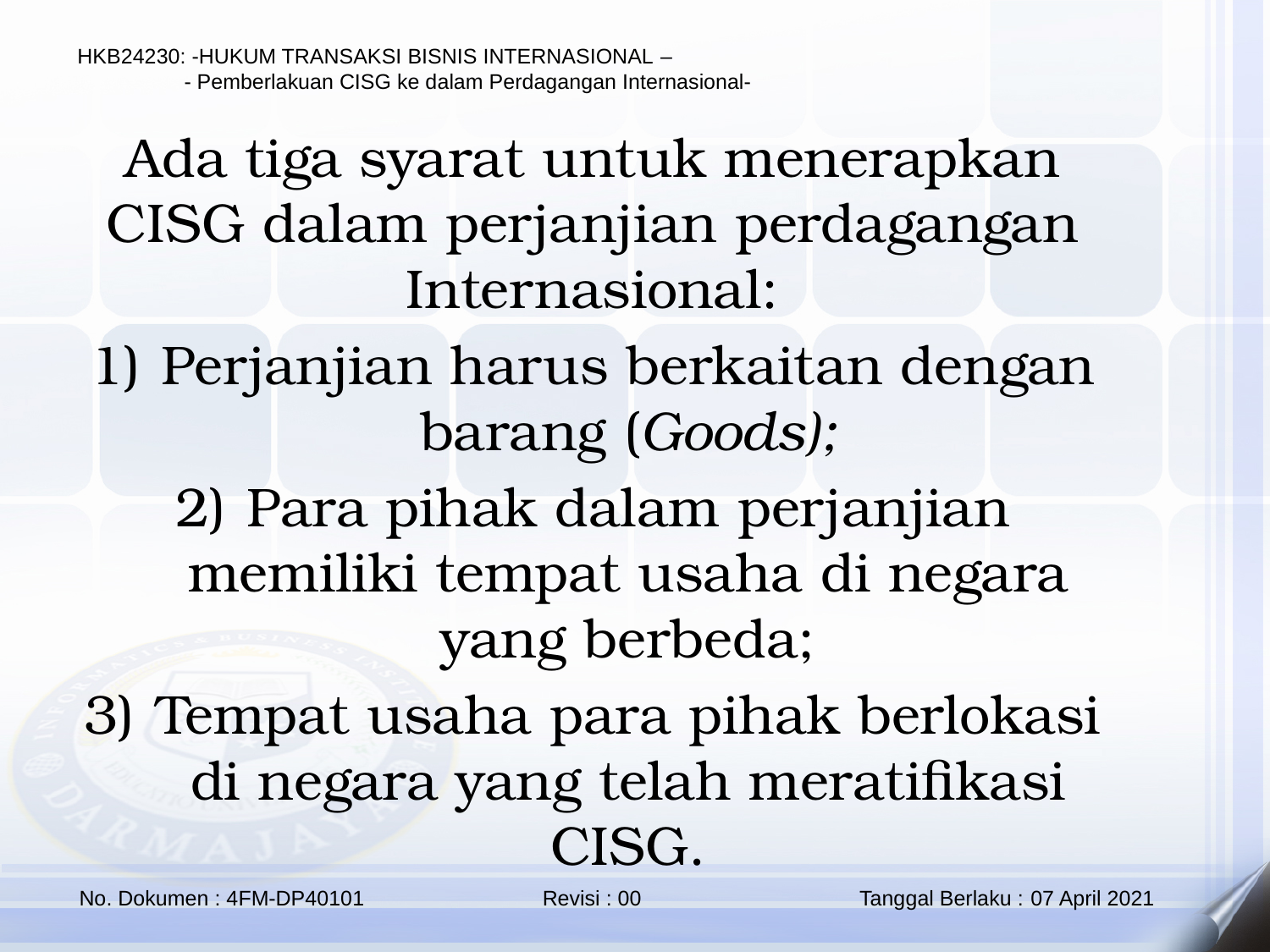

Ada tiga syarat untuk menerapkan CISG dalam perjanjian perdagangan Internasional:
Perjanjian harus berkaitan dengan barang (Goods);
Para pihak dalam perjanjian memiliki tempat usaha di negara yang berbeda;
Tempat usaha para pihak berlokasi di negara yang telah meratifikasi CISG.